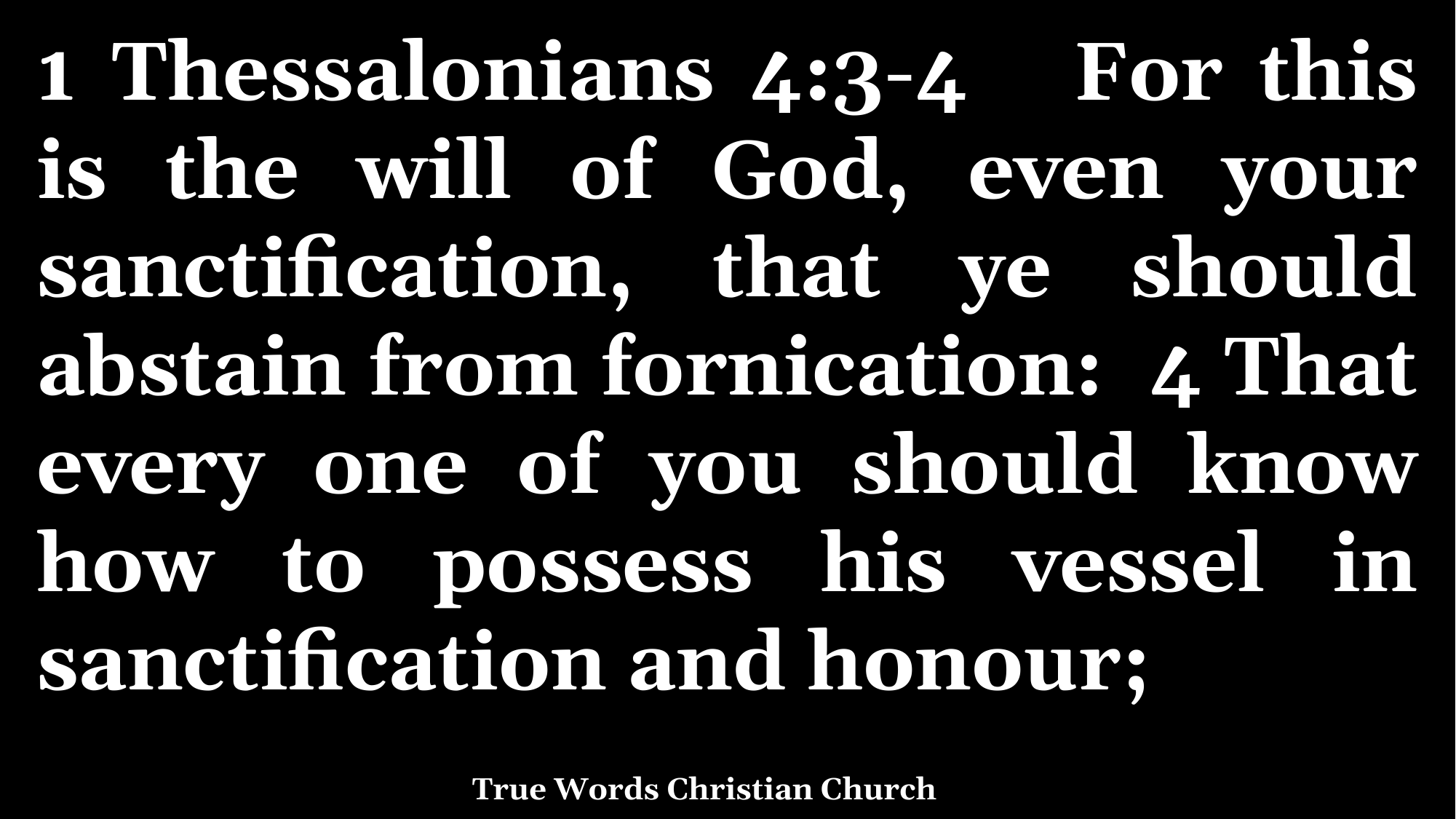

1 Thessalonians 4:3-4   For this is the will of God, even your sanctification, that ye should abstain from fornication:  4 That every one of you should know how to possess his vessel in sanctification and honour;
True Words Christian Church